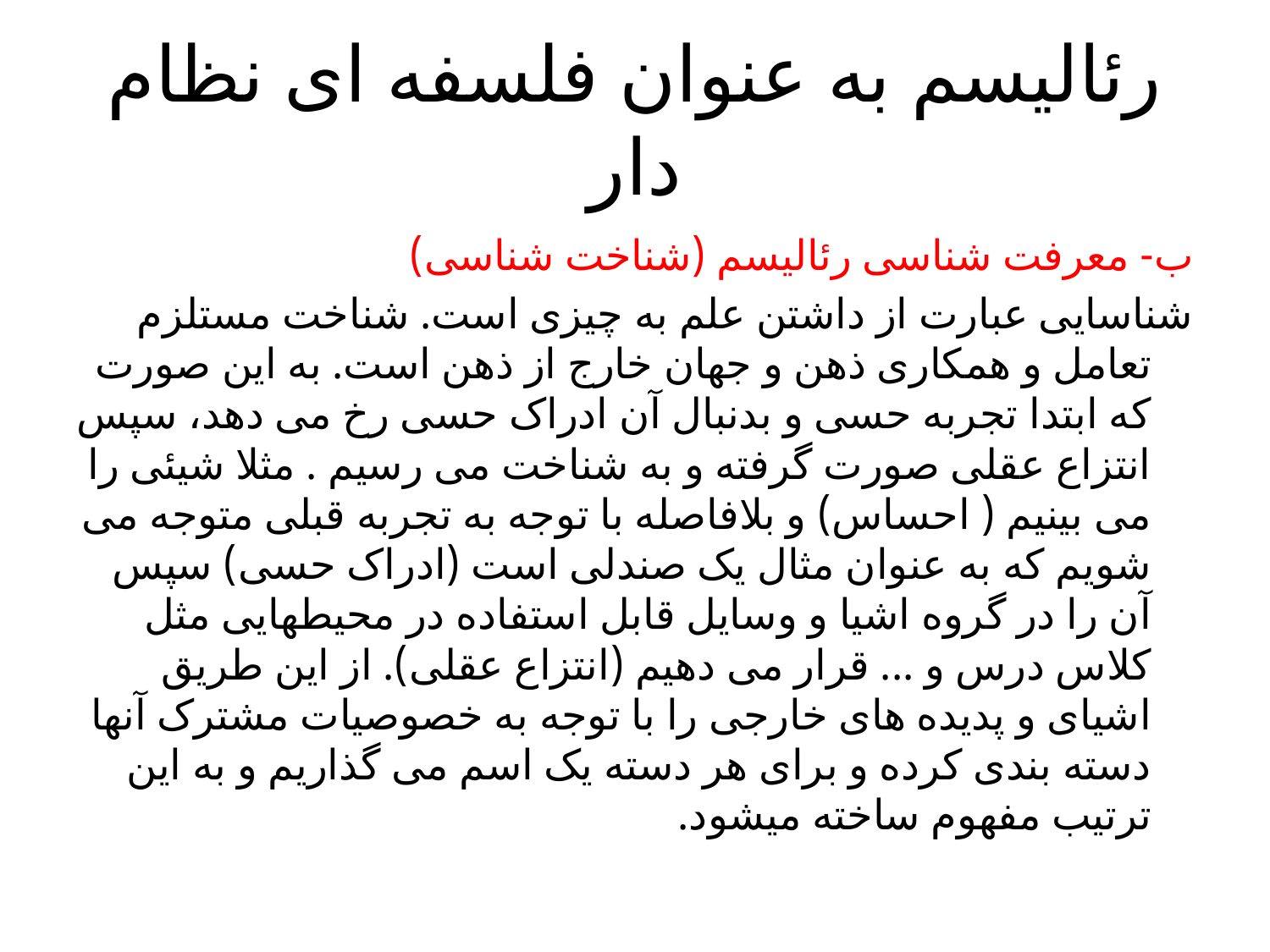

# رئالیسم به عنوان فلسفه ای نظام دار
ب- معرفت شناسی رئالیسم (شناخت شناسی)
شناسایی عبارت از داشتن علم به چیزی است. شناخت مستلزم تعامل و همکاری ذهن و جهان خارج از ذهن است. به این صورت که ابتدا تجربه حسی و بدنبال آن ادراک حسی رخ می دهد، سپس انتزاع عقلی صورت گرفته و به شناخت می رسیم . مثلا شیئی را می بینیم ( احساس) و بلافاصله با توجه به تجربه قبلی متوجه می شویم که به عنوان مثال یک صندلی است (ادراک حسی) سپس آن را در گروه اشیا و وسایل قابل استفاده در محیطهایی مثل کلاس درس و ... قرار می دهیم (انتزاع عقلی). از این طریق اشیای و پدیده های خارجی را با توجه به خصوصیات مشترک آنها دسته بندی کرده و برای هر دسته یک اسم می گذاریم و به این ترتیب مفهوم ساخته میشود.